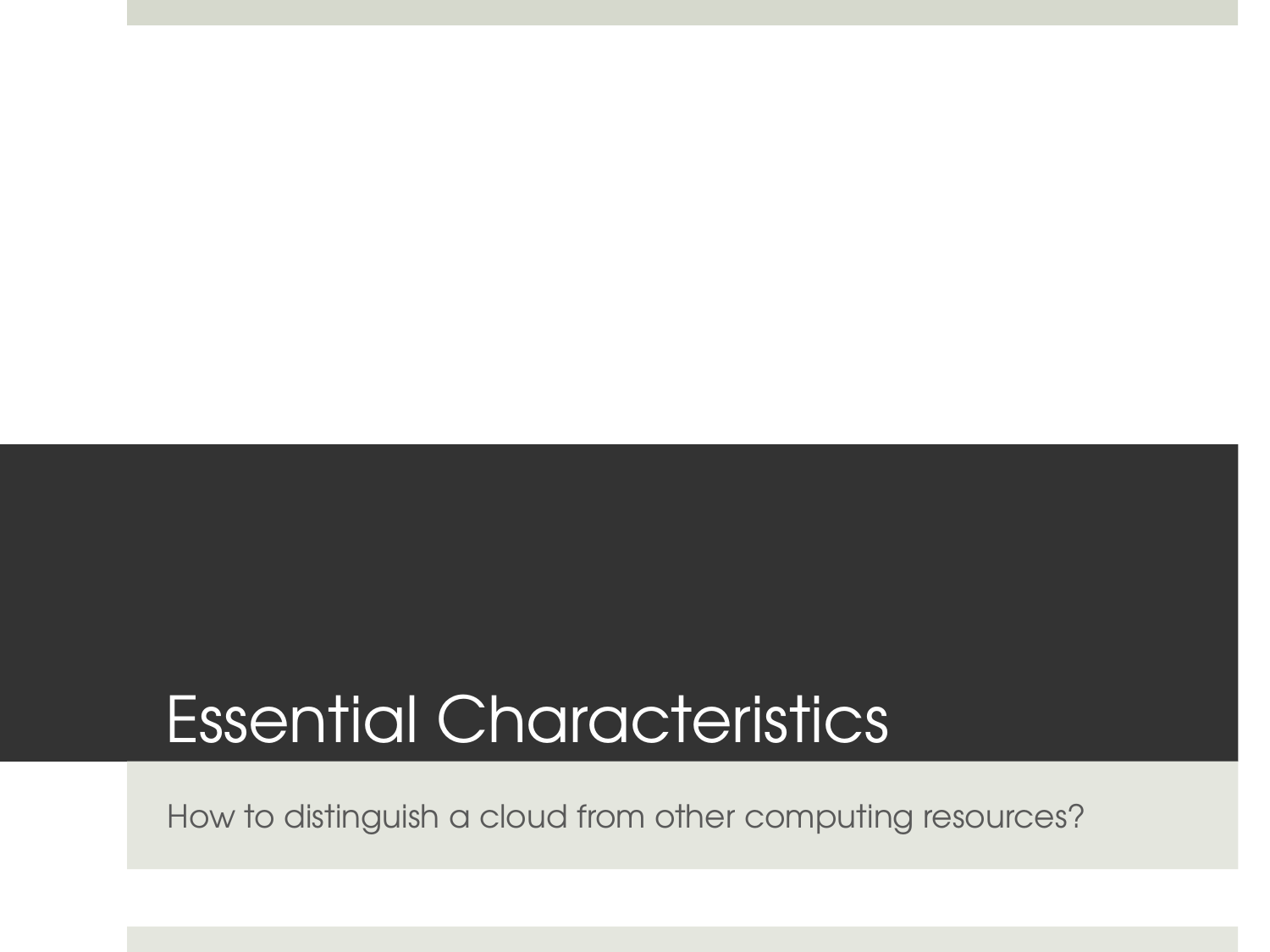

# Essential Characteristics
How to distinguish a cloud from other computing resources?